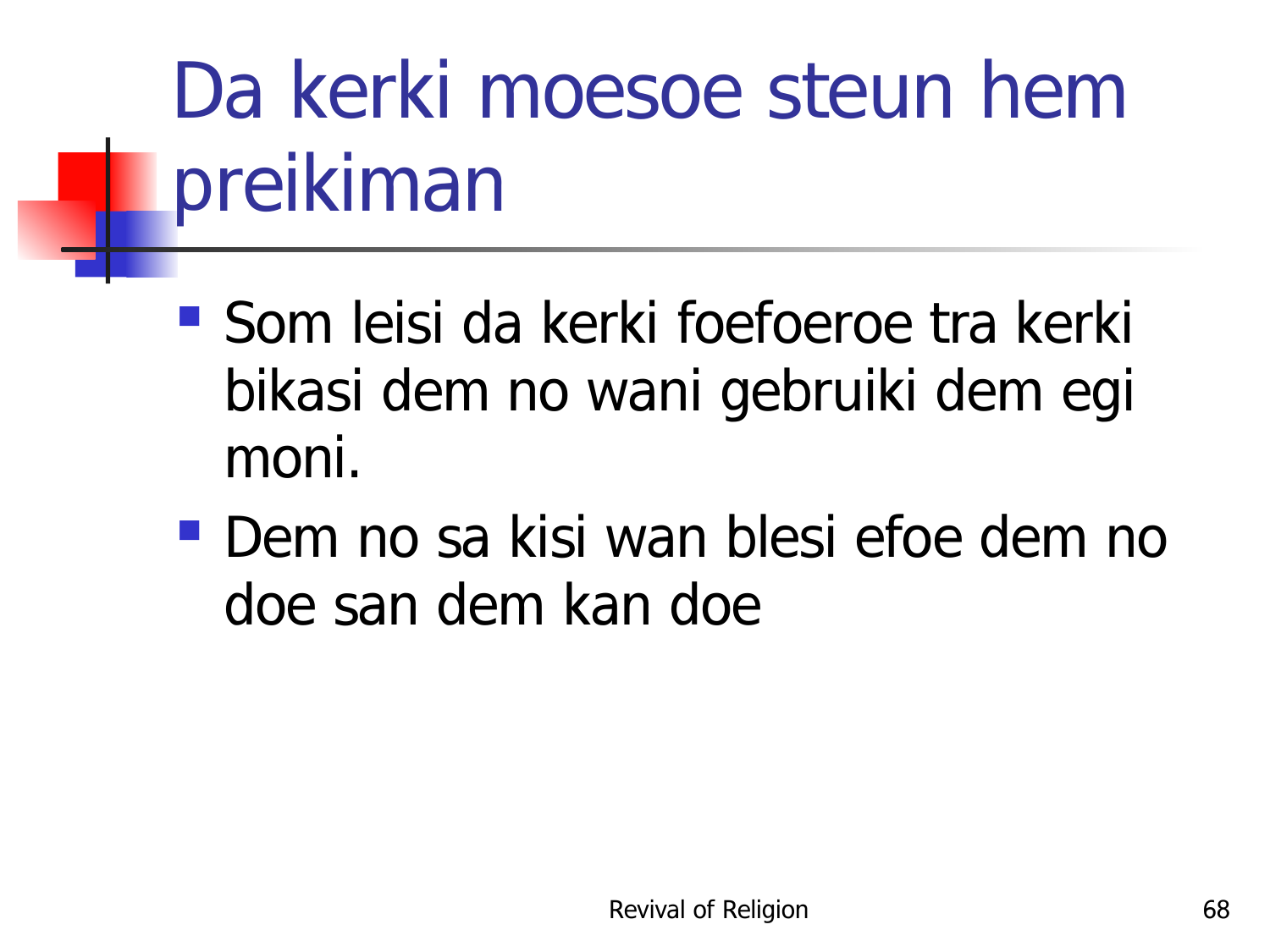

# Da kerki moesoe steun hem preikiman
Som leisi da kerki foefoeroe tra kerki bikasi dem no wani gebruiki dem egi moni.
Dem no sa kisi wan blesi efoe dem no doe san dem kan doe
Revival of Religion
68